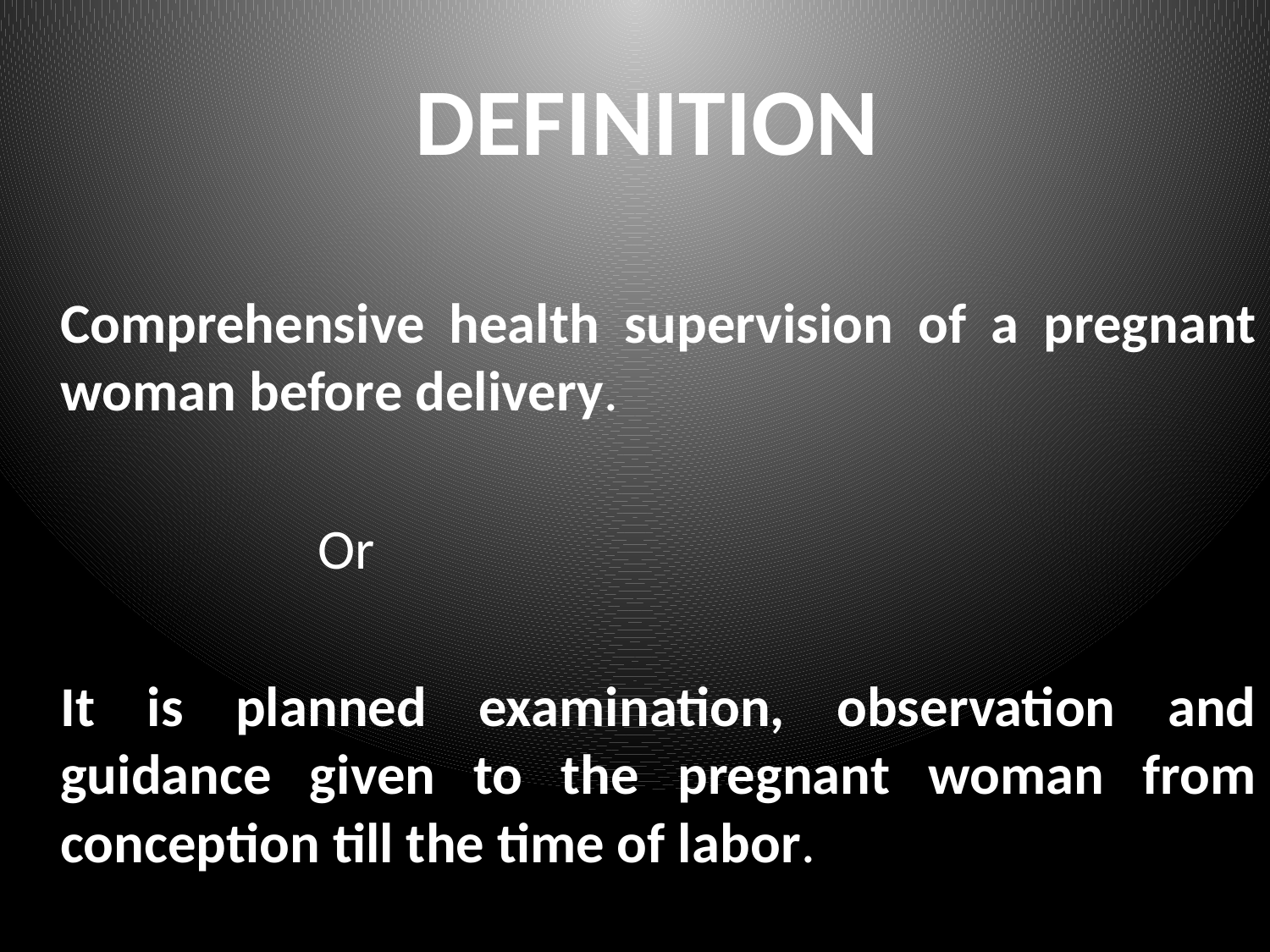

# DEFINITION

	Comprehensive health supervision of a pregnant woman before delivery.

                        Or

	It is planned examination, observation and guidance given to the pregnant woman from conception till the time of labor.